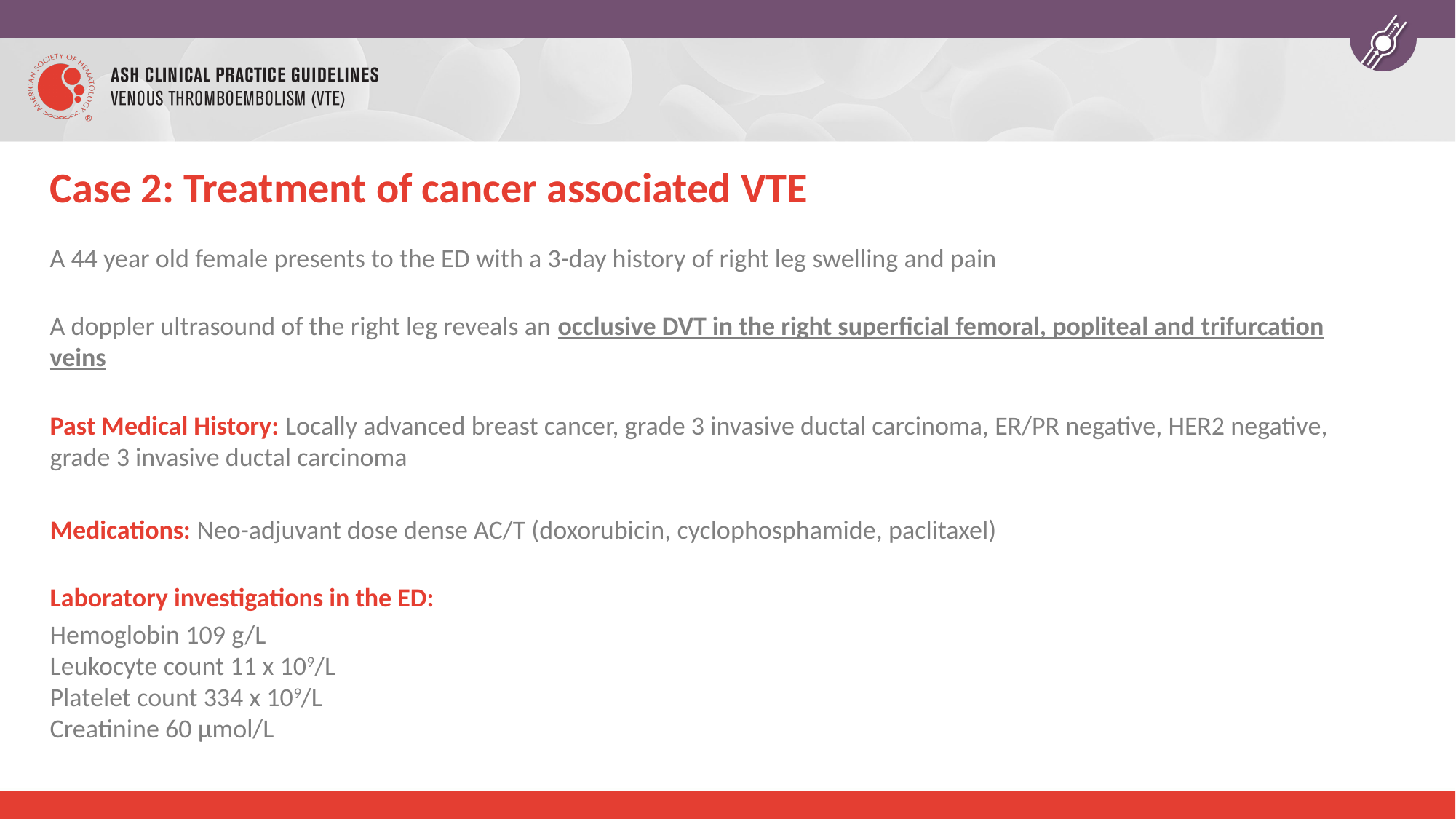

# Case 2: Treatment of cancer associated VTE
A 44 year old female presents to the ED with a 3-day history of right leg swelling and pain
A doppler ultrasound of the right leg reveals an occlusive DVT in the right superficial femoral, popliteal and trifurcation veins
Past Medical History: Locally advanced breast cancer, grade 3 invasive ductal carcinoma, ER/PR negative, HER2 negative, grade 3 invasive ductal carcinoma

Medications: Neo-adjuvant dose dense AC/T (doxorubicin, cyclophosphamide, paclitaxel)
Laboratory investigations in the ED:
Hemoglobin 109 g/L
Leukocyte count 11 x 109/L
Platelet count 334 x 109/L
Creatinine 60 µmol/L